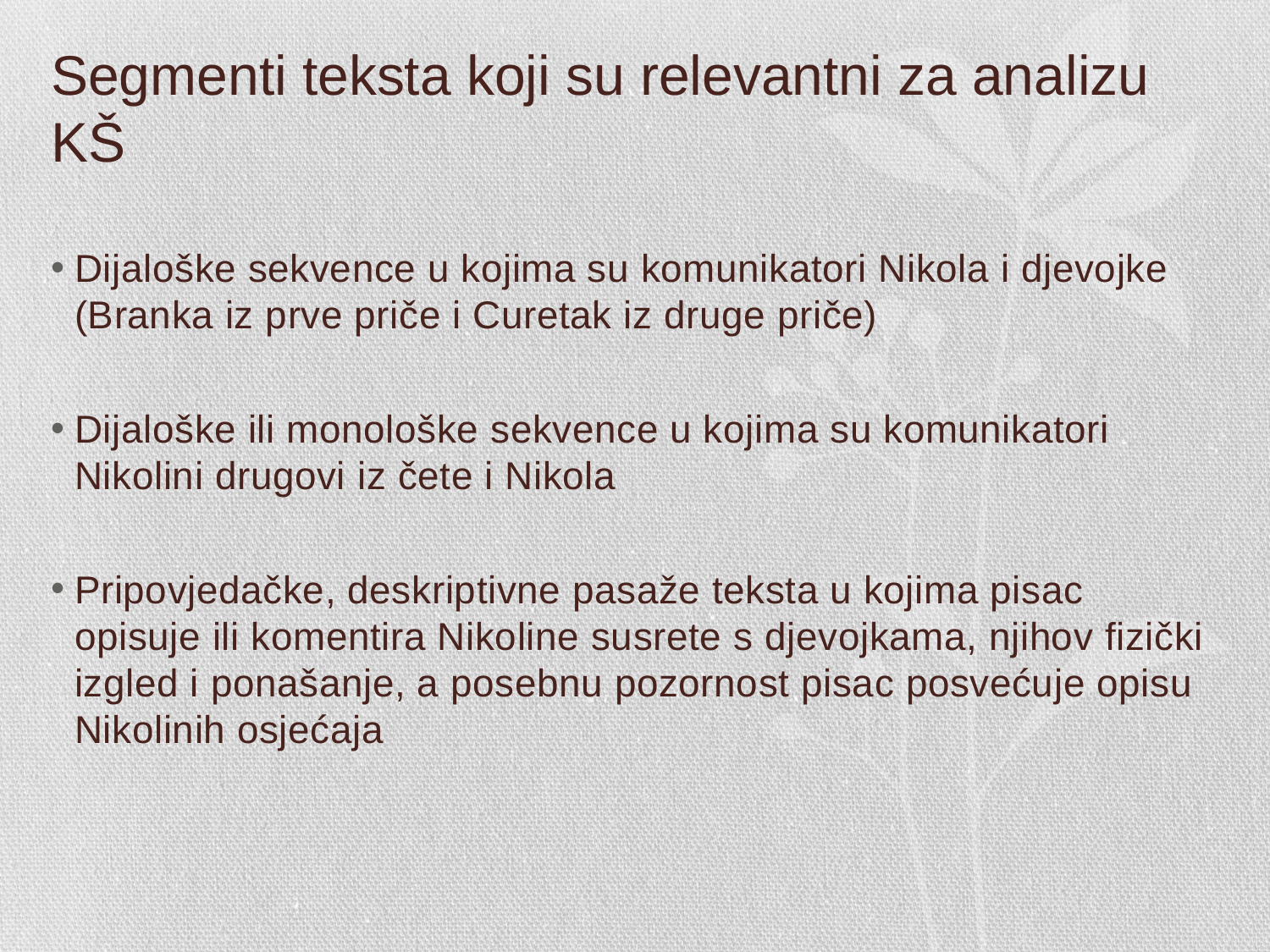

# Segmenti teksta koji su relevantni za analizu KŠ

Dijaloške sekvence u kojima su komunikatori Nikola i djevojke (Branka iz prve priče i Curetak iz druge priče)

Dijaloške ili monološke sekvence u kojima su komunikatori Nikolini drugovi iz čete i Nikola

Pripovjedačke, deskriptivne pasaže teksta u kojima pisac opisuje ili komentira Nikoline susrete s djevojkama, njihov fizički izgled i ponašanje, a posebnu pozornost pisac posvećuje opisu Nikolinih osjećaja